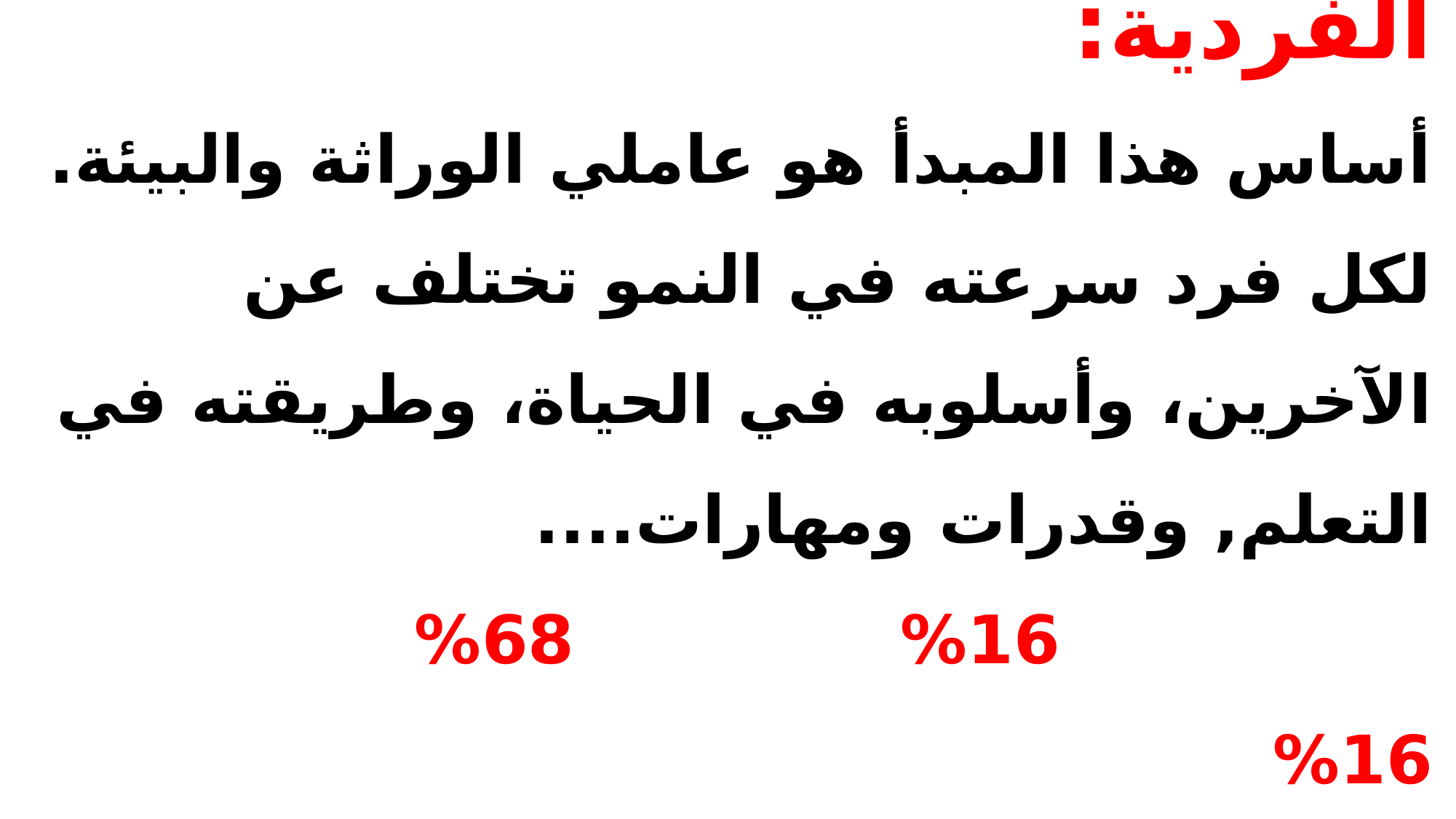

# 5 - يخضع النّمو لمبدأ الفروق الفردية: أساس هذا المبدأ هو عاملي الوراثة والبيئة. لكل فرد سرعته في النمو تختلف عن الآخرين، وأسلوبه في الحياة، وطريقته في التعلم, وقدرات ومهارات.... 16%              68%              16% متفوقين              متوسط	            ضعيف